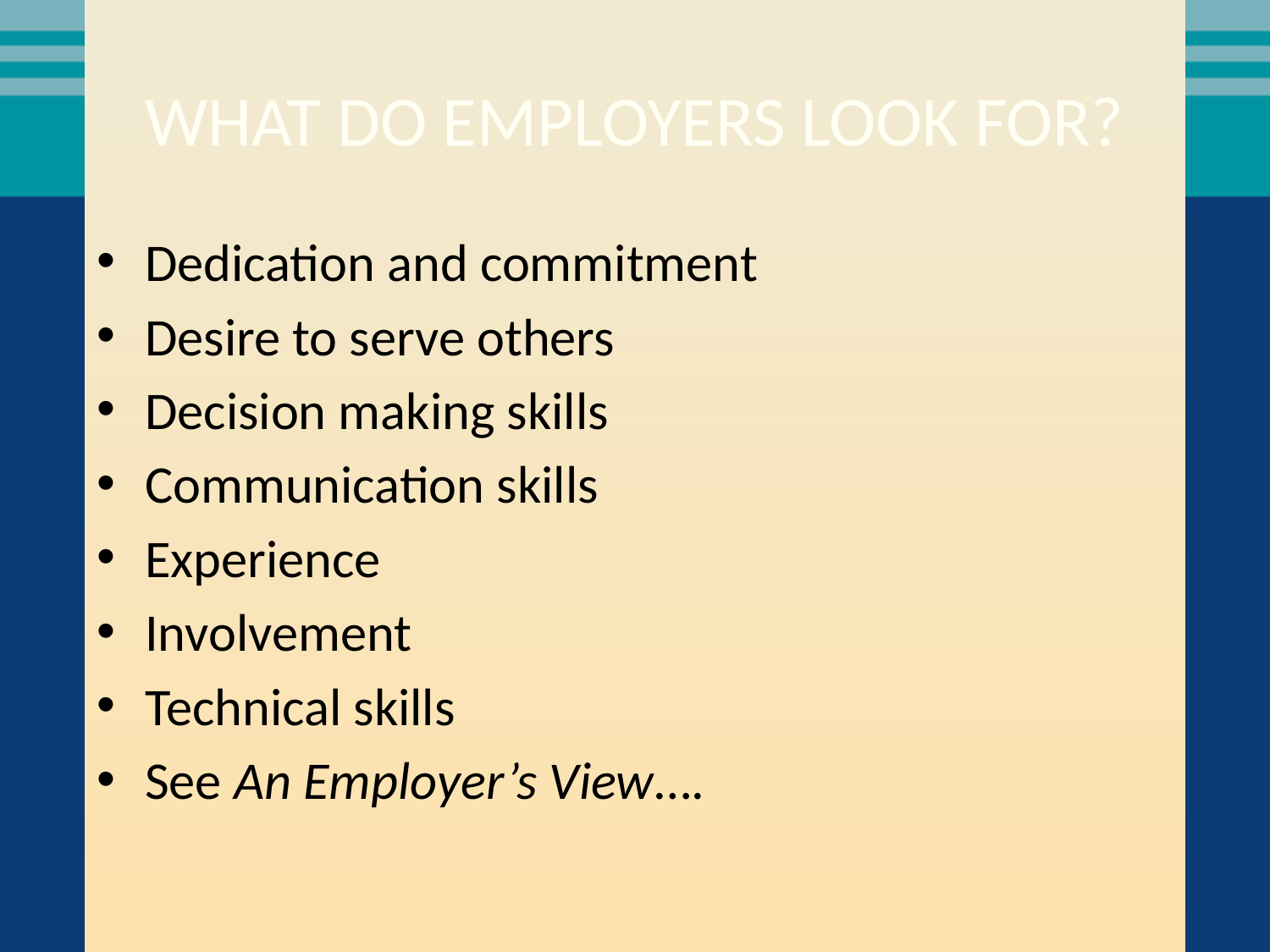

# WHAT DO EMPLOYERS LOOK FOR?
Dedication and commitment
Desire to serve others
Decision making skills
Communication skills
Experience
Involvement
Technical skills
See An Employer’s View….